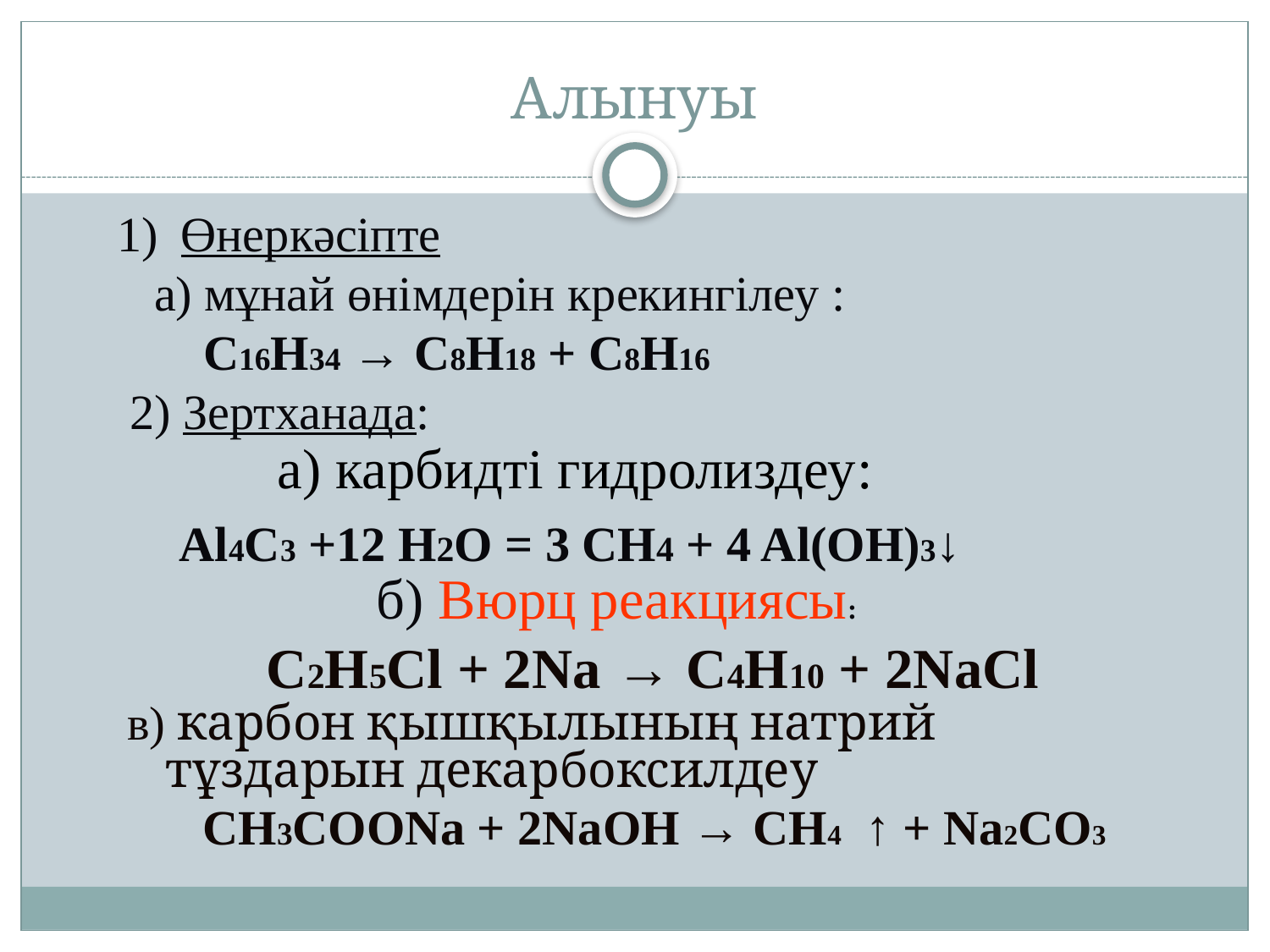

# Алынуы
Өнеркәсіпте
   а) мұнай өнімдерін крекингілеу :
       C16H34 → C8H18 + C8H16
 2) Зертханада:

а) карбидті гидролиздеу:
Al4C3 +12 H2O = 3 CH4 + 4 Al(OH)3↓
 б) Вюрц реакциясы:
C2H5Cl + 2Na → C4H10 + 2NaCl
в) карбон қышқылының натрий тұздарын декарбоксилдеу
СН3СООNa + 2NaОН → СН4  ↑ + Nа2СО3